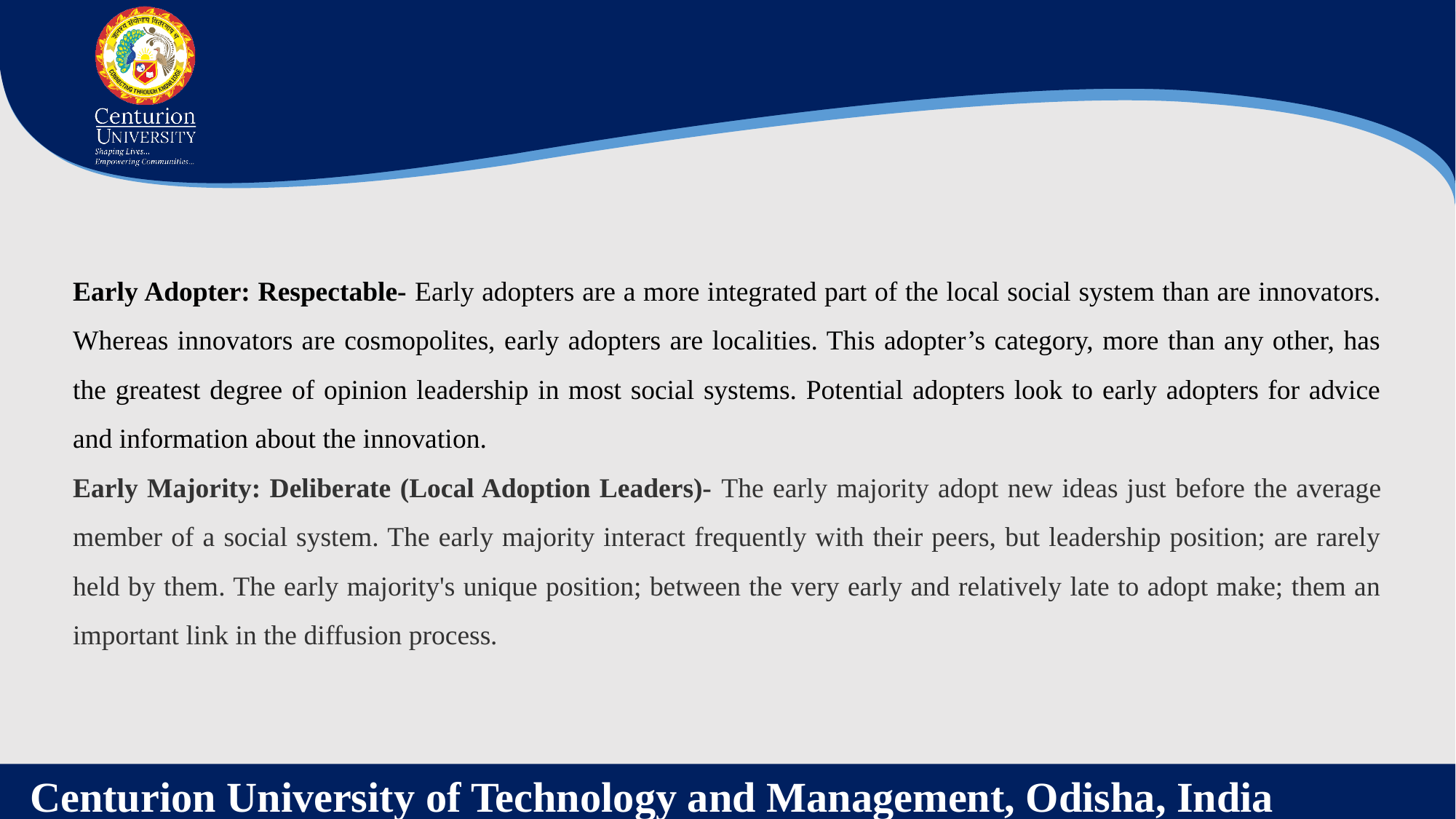

Early Adopter: Respectable- Early adopters are a more integrated part of the local social system than are innovators. Whereas innovators are cosmopolites, early adopters are localities. This adopter’s category, more than any other, has the greatest degree of opinion leadership in most social systems. Potential adopters look to early adopters for advice and information about the innovation.
Early Majority: Deliberate (Local Adoption Leaders)- The early majority adopt new ideas just before the average member of a social system. The early majority interact frequently with their peers, but leadership position; are rarely held by them. The early majority's unique position; between the very early and relatively late to adopt make; them an important link in the diffusion process.